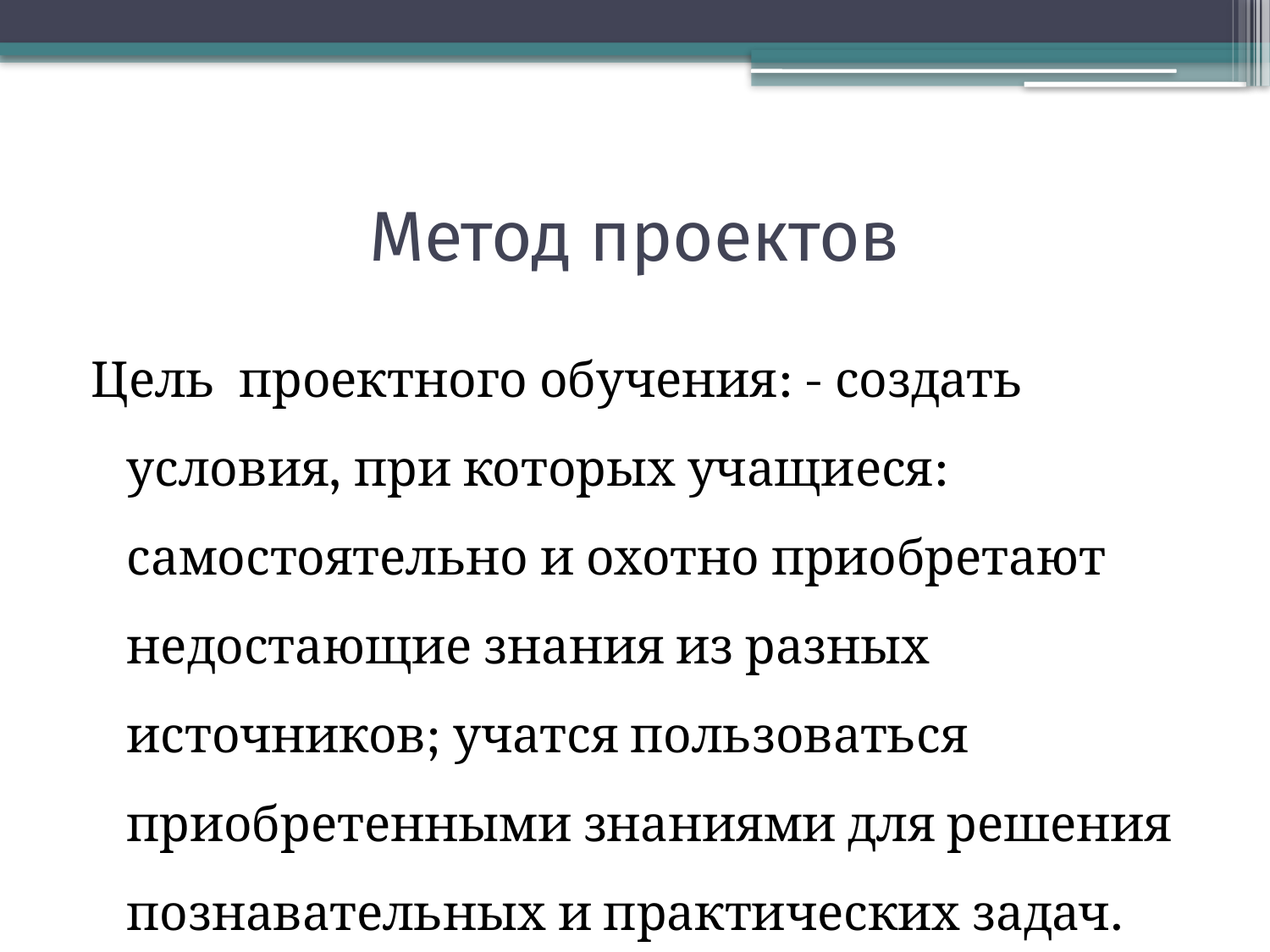

# Метод проектов
Цель  проектного обучения: - создать условия, при которых учащиеся: самостоятельно и охотно приобретают недостающие знания из разных источников; учатся пользоваться приобретенными знаниями для решения познавательных и практических задач.